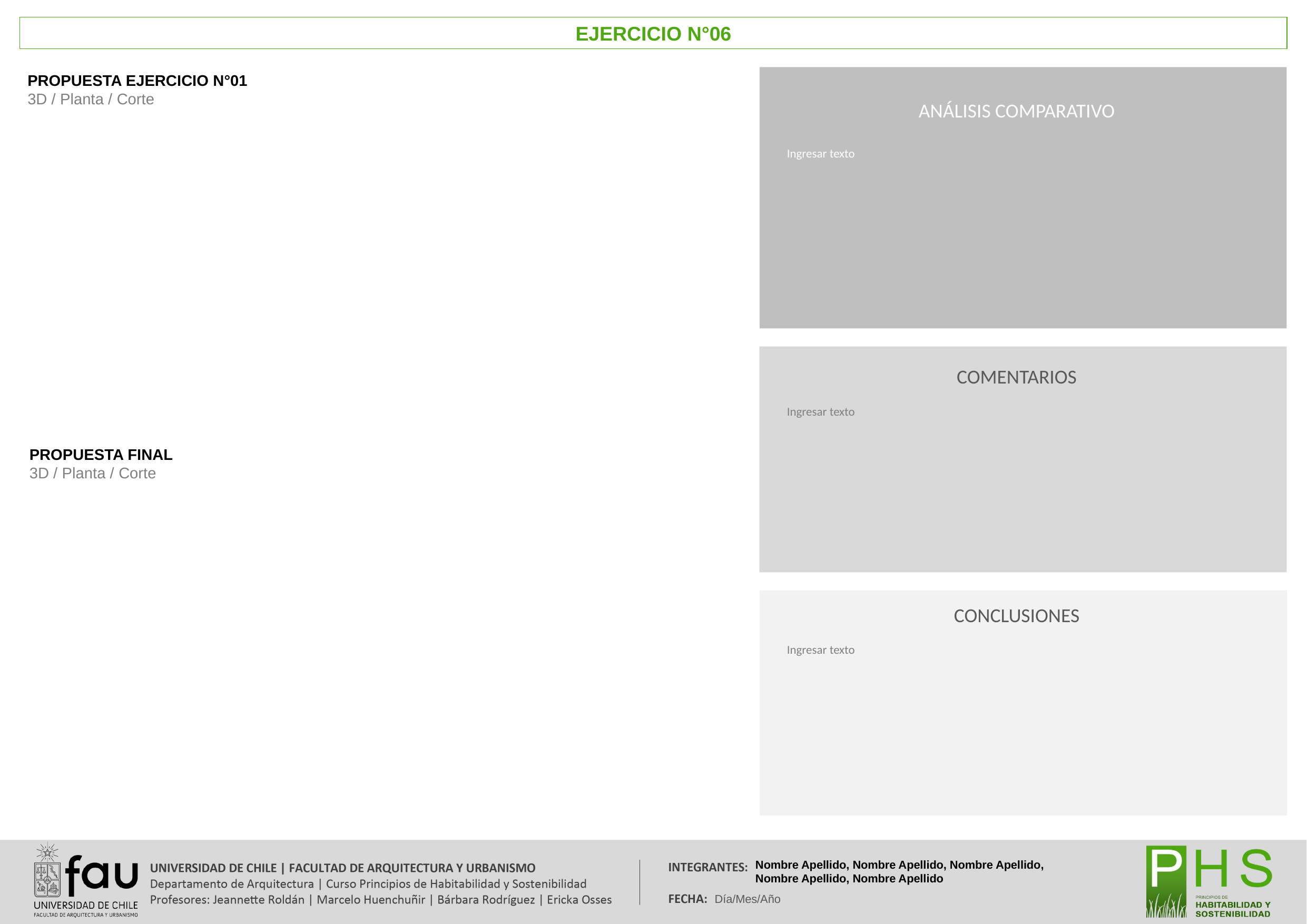

EJERCICIO N°06
PROPUESTA EJERCICIO N°01
3D / Planta / Corte

ANÁLISIS COMPARATIVO

Ingresar texto

COMENTARIOS
Ingresar texto
PROPUESTA FINAL
3D / Planta / Corte

CONCLUSIONES
Ingresar texto
Nombre Apellido, Nombre Apellido, Nombre Apellido,
Nombre Apellido, Nombre Apellido
Día/Mes/Año